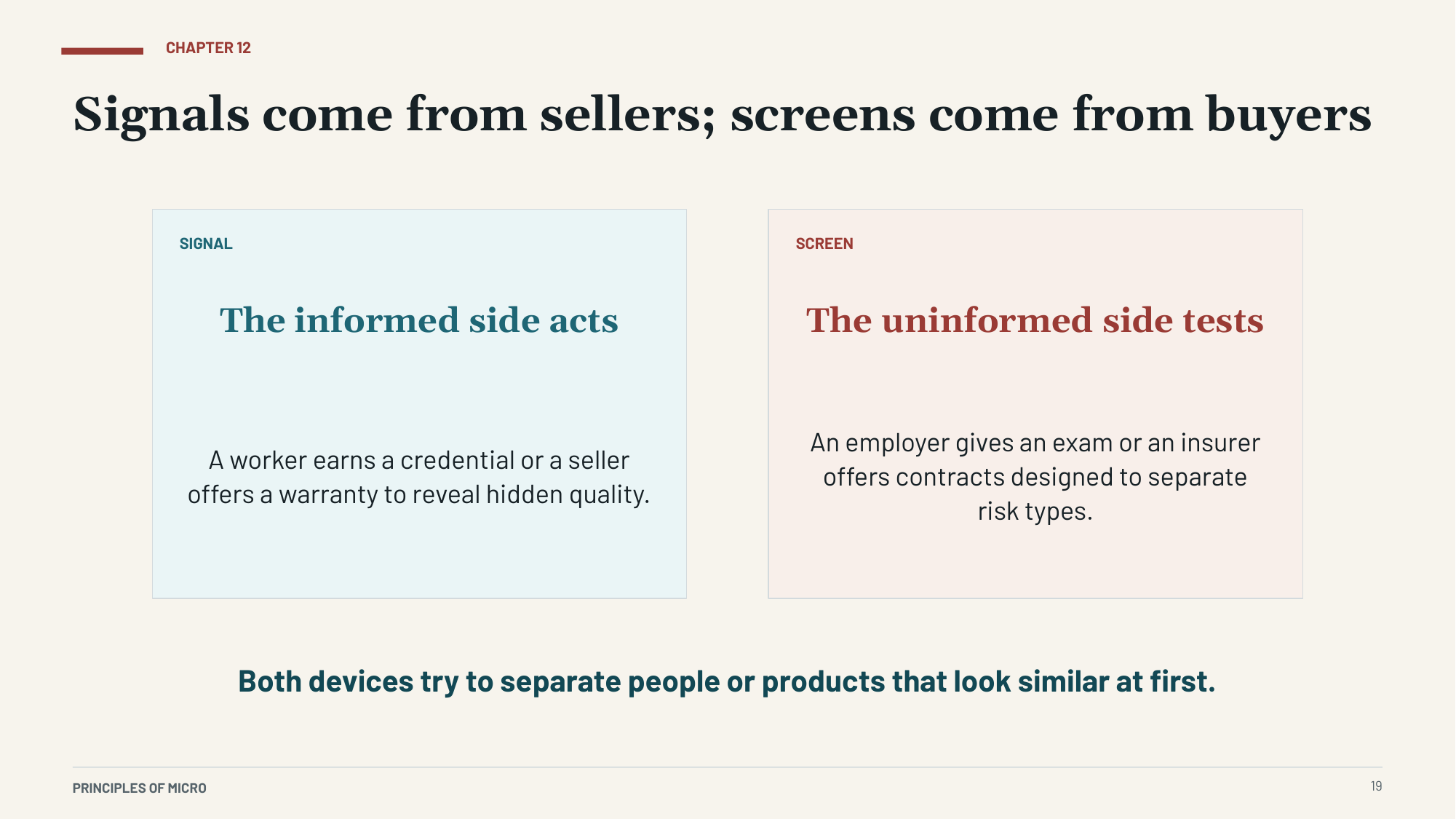

CHAPTER 12

Signals come from sellers; screens come from buyers

SIGNAL
SCREEN
The informed side acts
The uninformed side tests
A worker earns a credential or a seller offers a warranty to reveal hidden quality.
An employer gives an exam or an insurer offers contracts designed to separate risk types.
Both devices try to separate people or products that look similar at first.

19
PRINCIPLES OF MICRO